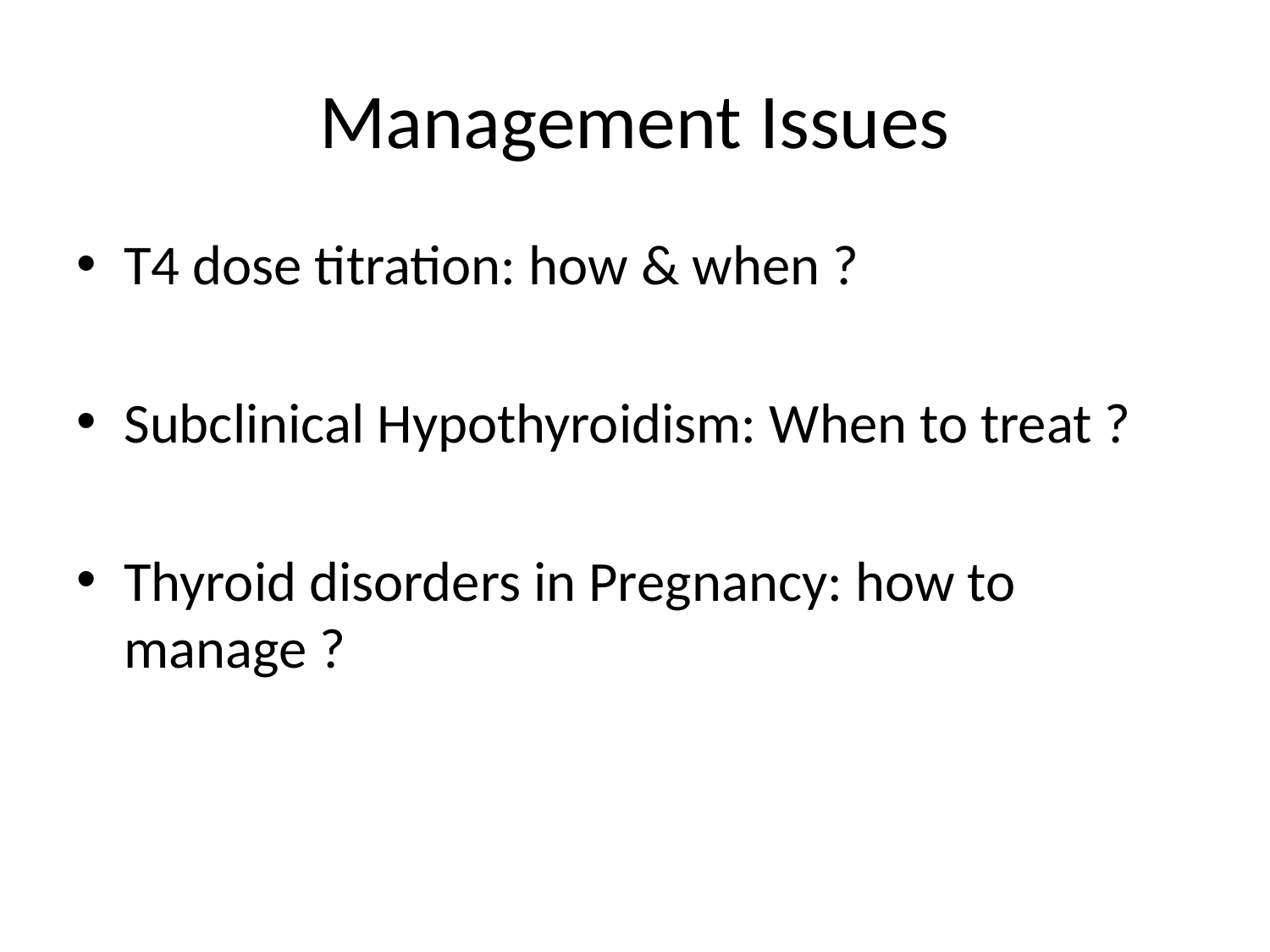

# Management Issues
T4 dose titration: how & when ?

Subclinical Hypothyroidism: When to treat ?

Thyroid disorders in Pregnancy: how to manage ?